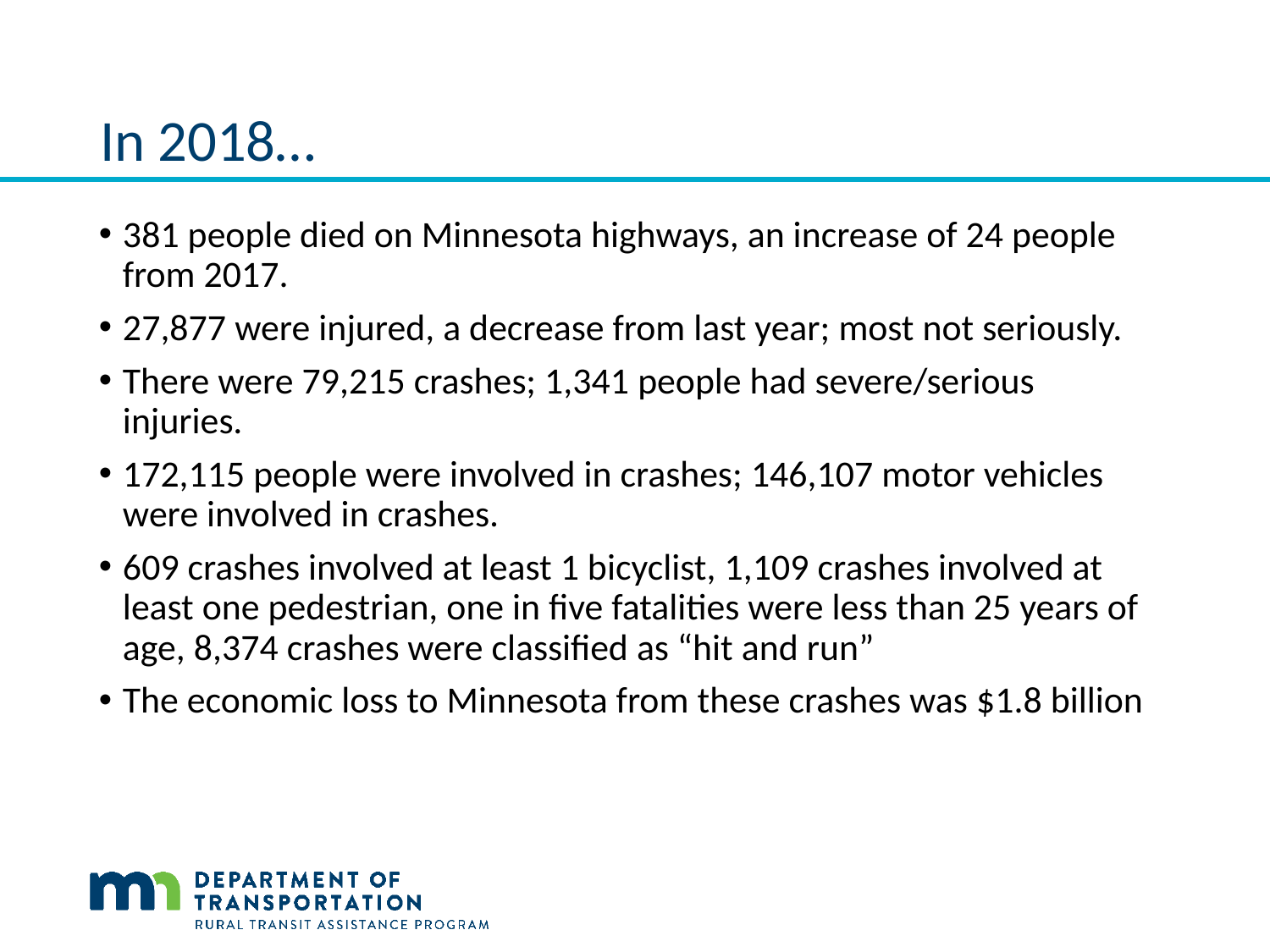

# In 2018…
381 people died on Minnesota highways, an increase of 24 people from 2017.
27,877 were injured, a decrease from last year; most not seriously.
There were 79,215 crashes; 1,341 people had severe/serious injuries.
172,115 people were involved in crashes; 146,107 motor vehicles were involved in crashes.
609 crashes involved at least 1 bicyclist, 1,109 crashes involved at least one pedestrian, one in five fatalities were less than 25 years of age, 8,374 crashes were classified as “hit and run”
The economic loss to Minnesota from these crashes was $1.8 billion